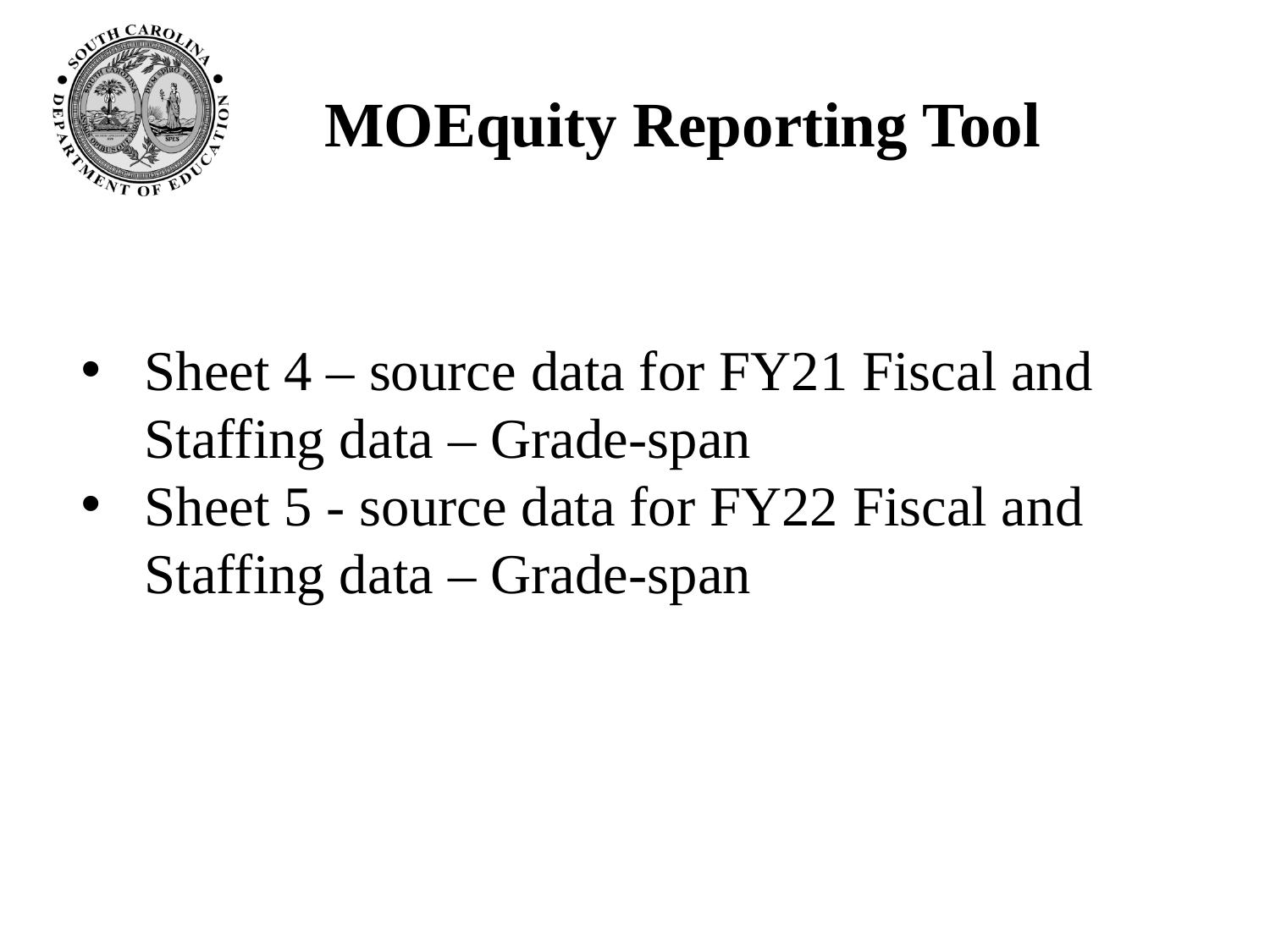

# MOEquity Reporting Tool
Sheet 4 – source data for FY21 Fiscal and Staffing data – Grade-span
Sheet 5 - source data for FY22 Fiscal and Staffing data – Grade-span